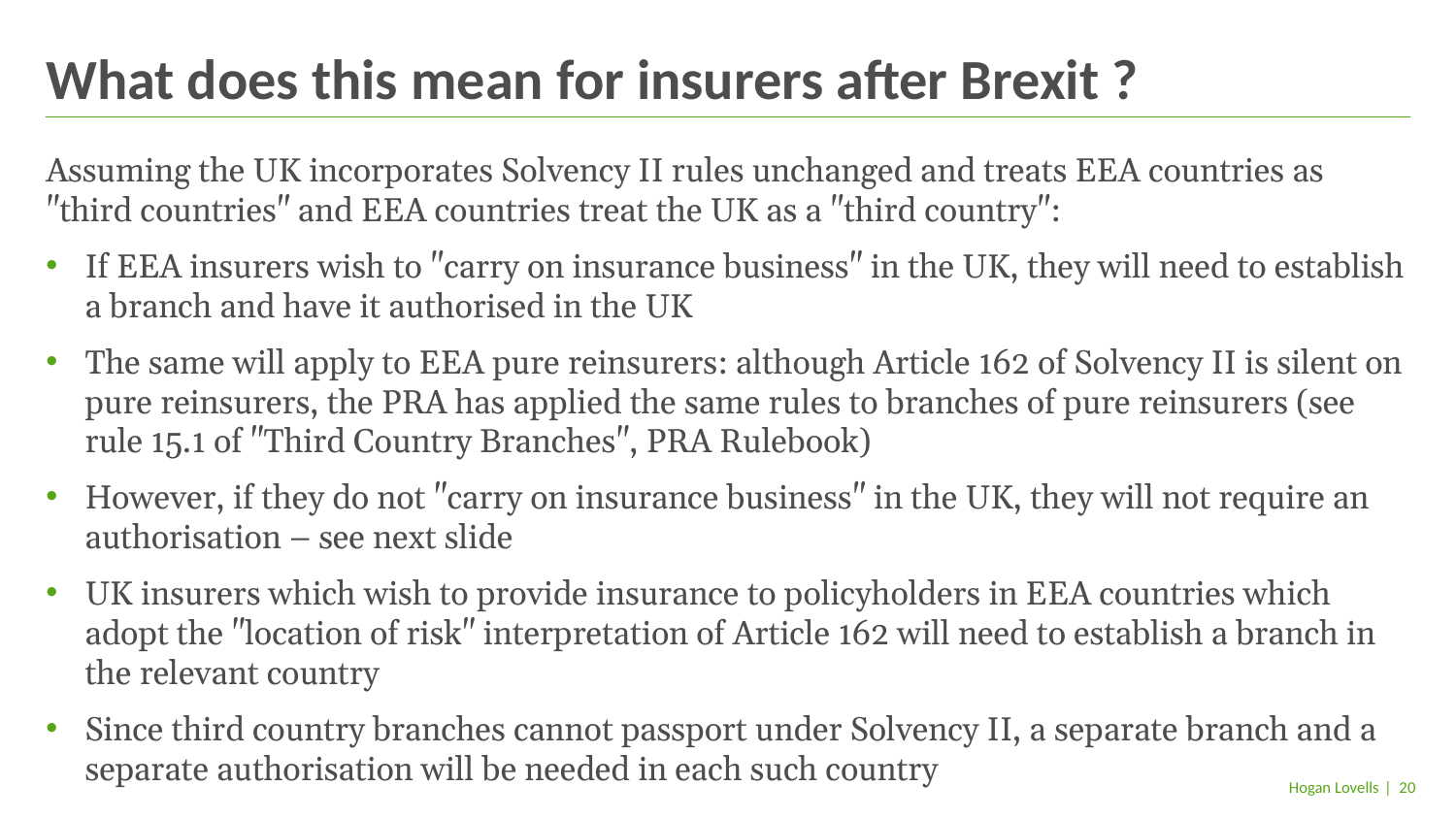

# What does this mean for insurers after Brexit ?
Assuming the UK incorporates Solvency II rules unchanged and treats EEA countries as "third countries" and EEA countries treat the UK as a "third country":
If EEA insurers wish to "carry on insurance business" in the UK, they will need to establish a branch and have it authorised in the UK
The same will apply to EEA pure reinsurers: although Article 162 of Solvency II is silent on pure reinsurers, the PRA has applied the same rules to branches of pure reinsurers (see rule 15.1 of "Third Country Branches", PRA Rulebook)
However, if they do not "carry on insurance business" in the UK, they will not require an authorisation – see next slide
UK insurers which wish to provide insurance to policyholders in EEA countries which adopt the "location of risk" interpretation of Article 162 will need to establish a branch in the relevant country
Since third country branches cannot passport under Solvency II, a separate branch and a separate authorisation will be needed in each such country
|  20
Hogan Lovells